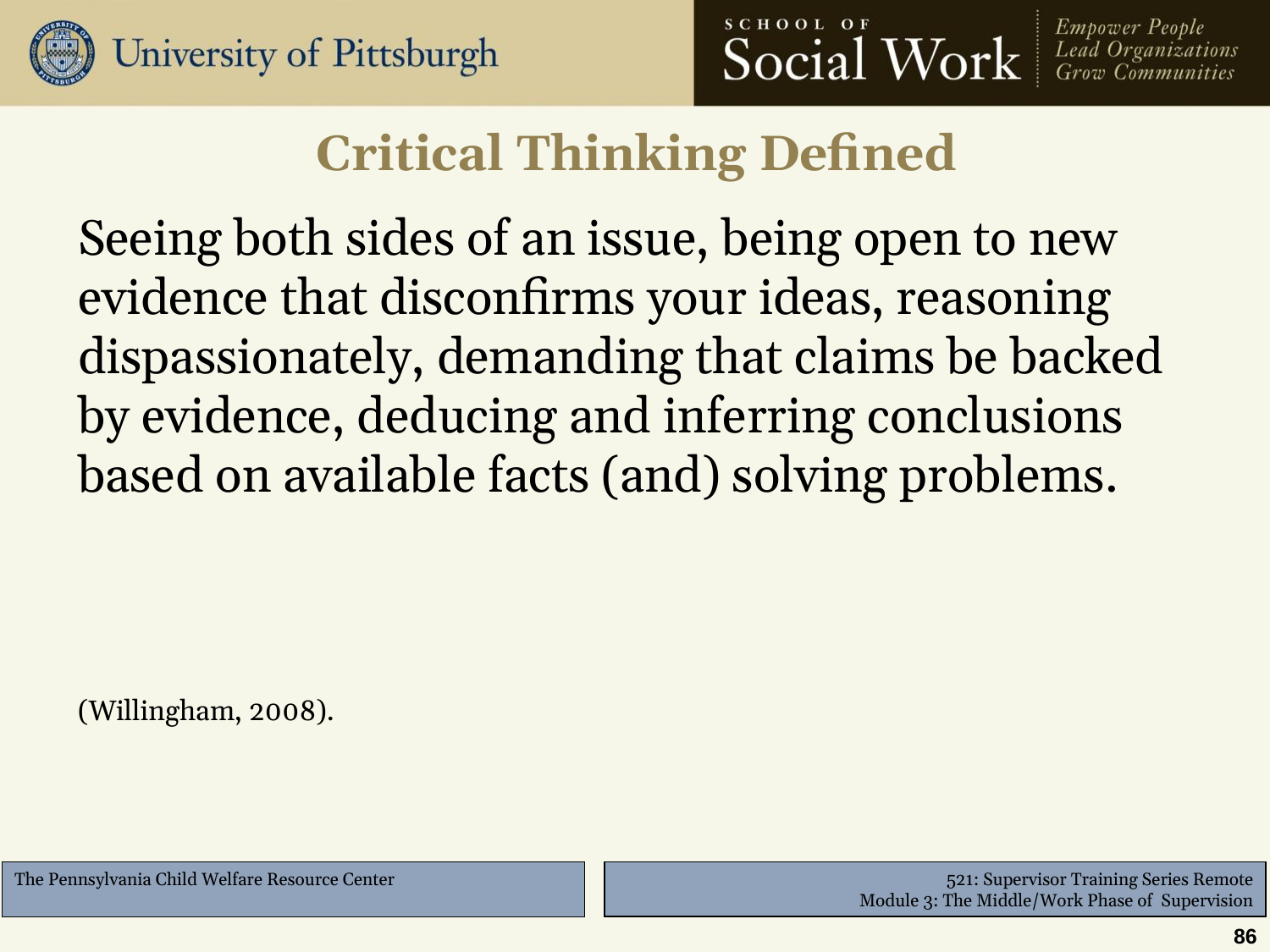

# Critical Thinking Defined
Seeing both sides of an issue, being open to new evidence that disconfirms your ideas, reasoning dispassionately, demanding that claims be backed by evidence, deducing and inferring conclusions based on available facts (and) solving problems.

(Willingham, 2008).
86